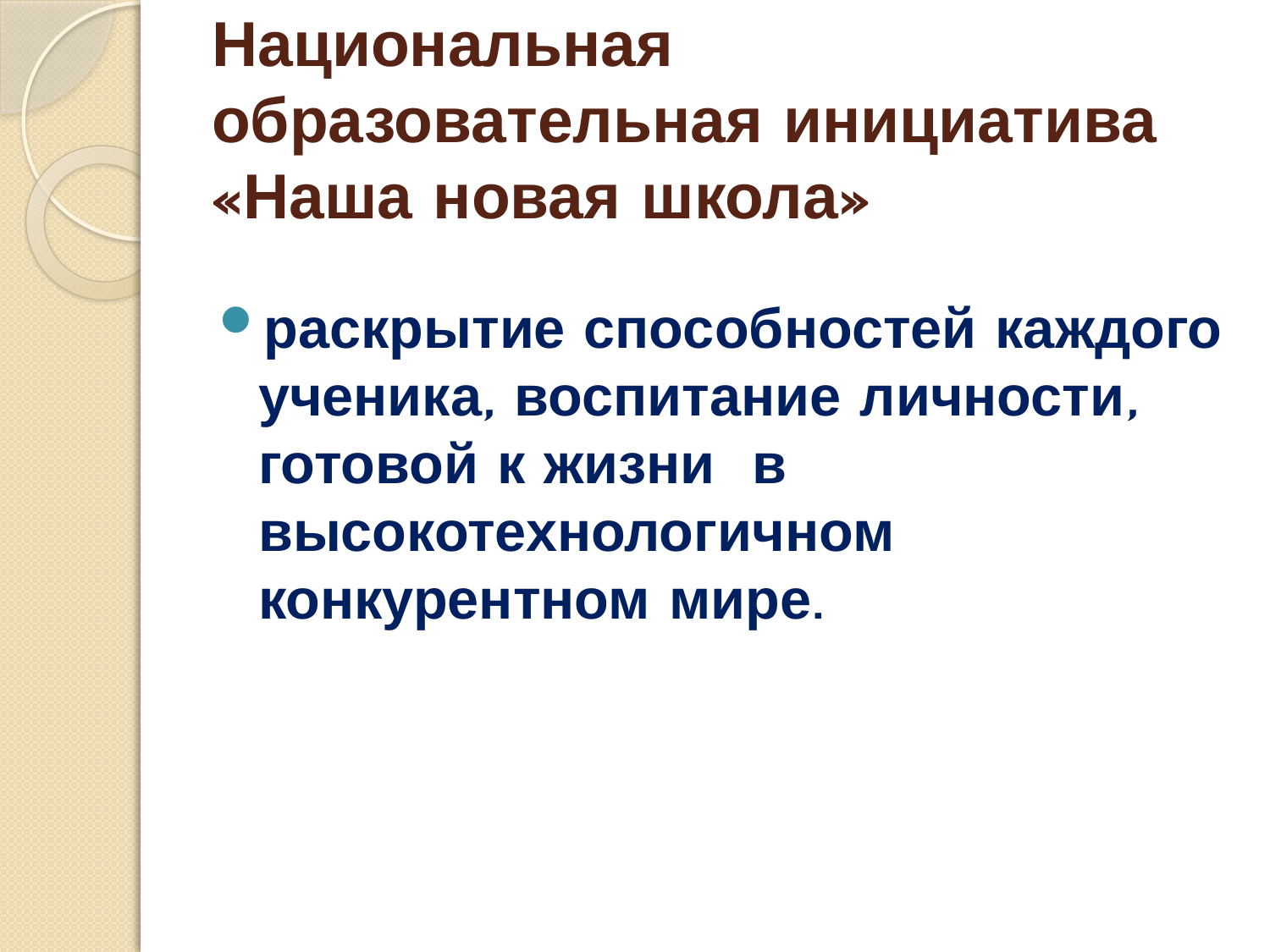

# Национальная образовательная инициатива «Наша новая школа»
раскрытие способностей каждого ученика, воспитание личности, готовой к жизни  в высокотехнологичном конкурентном мире.